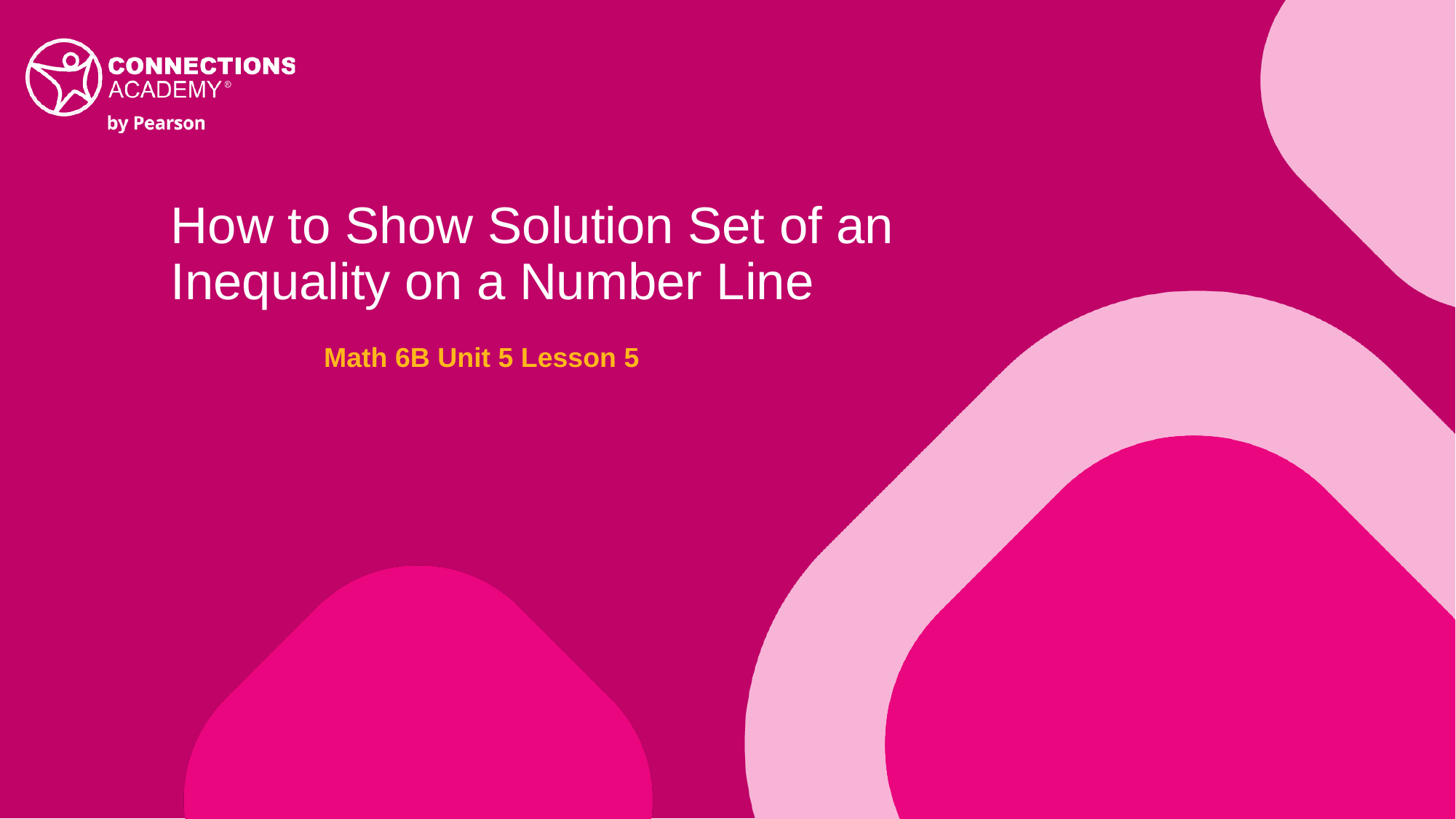

How to Show Solution Set of an Inequality on a Number Line
Math 6B Unit 5 Lesson 5